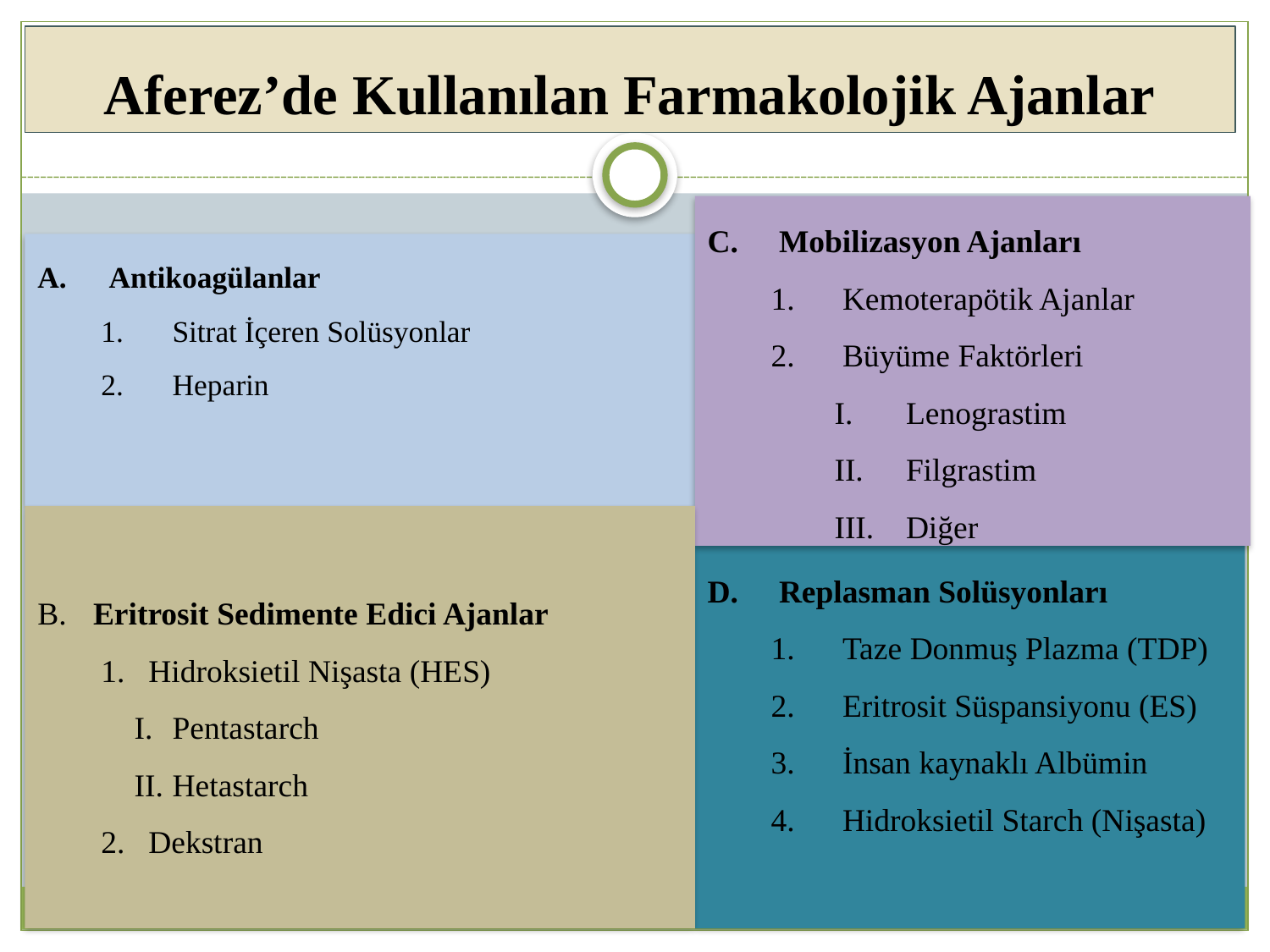

Aferez’de Kullanılan Farmakolojik Ajanlar

Mobilizasyon Ajanları
Kemoterapötik Ajanlar
Büyüme Faktörleri
Lenograstim
Filgrastim
Diğer
Antikoagülanlar
Sitrat İçeren Solüsyonlar
Heparin
 Eritrosit Sedimente Edici Ajanlar
Hidroksietil Nişasta (HES)
 Pentastarch
 Hetastarch
Dekstran
Replasman Solüsyonları
Taze Donmuş Plazma (TDP)
Eritrosit Süspansiyonu (ES)
İnsan kaynaklı Albümin
Hidroksietil Starch (Nişasta)